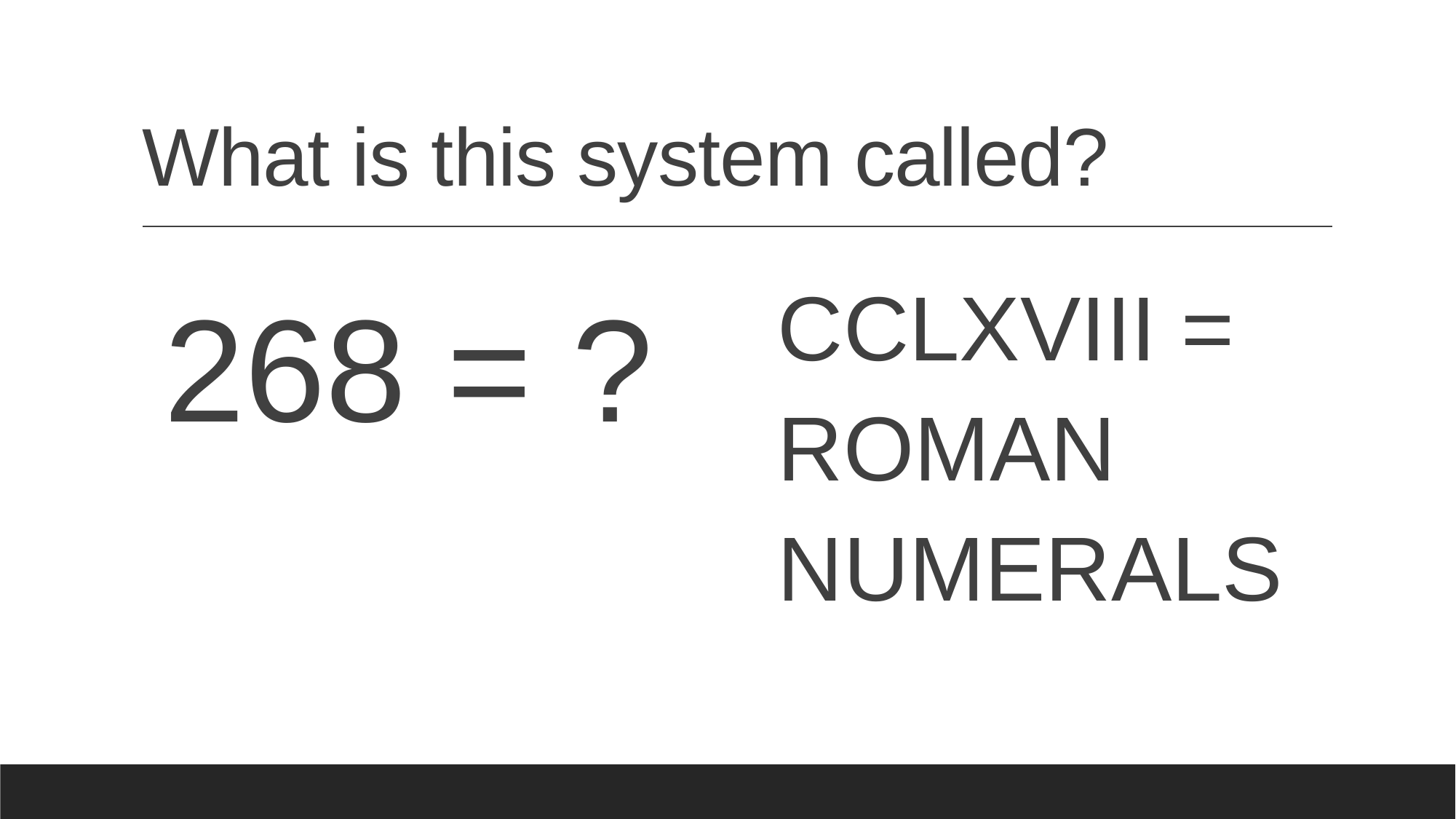

# What is this system called?
268 = ?
CCLXVIII = ROMAN NUMERALS